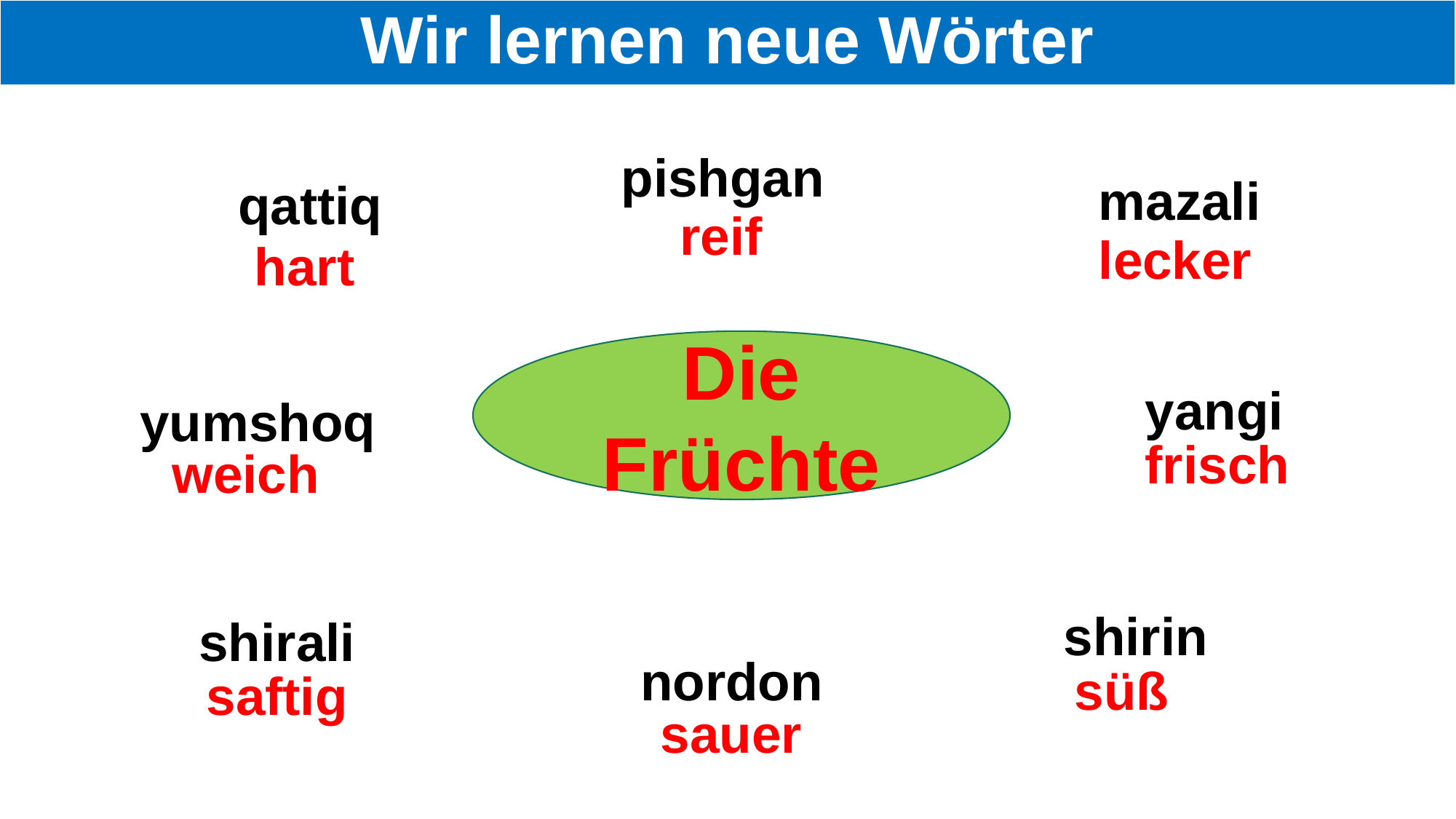

# Wir lernen neue Wörter
pishgan
mazali
qattiq
reif
lecker
hart
Die Früchte
yangi
yumshoq

frisch
weich
shirin
shirali

nordon

süß
saftig
sauer